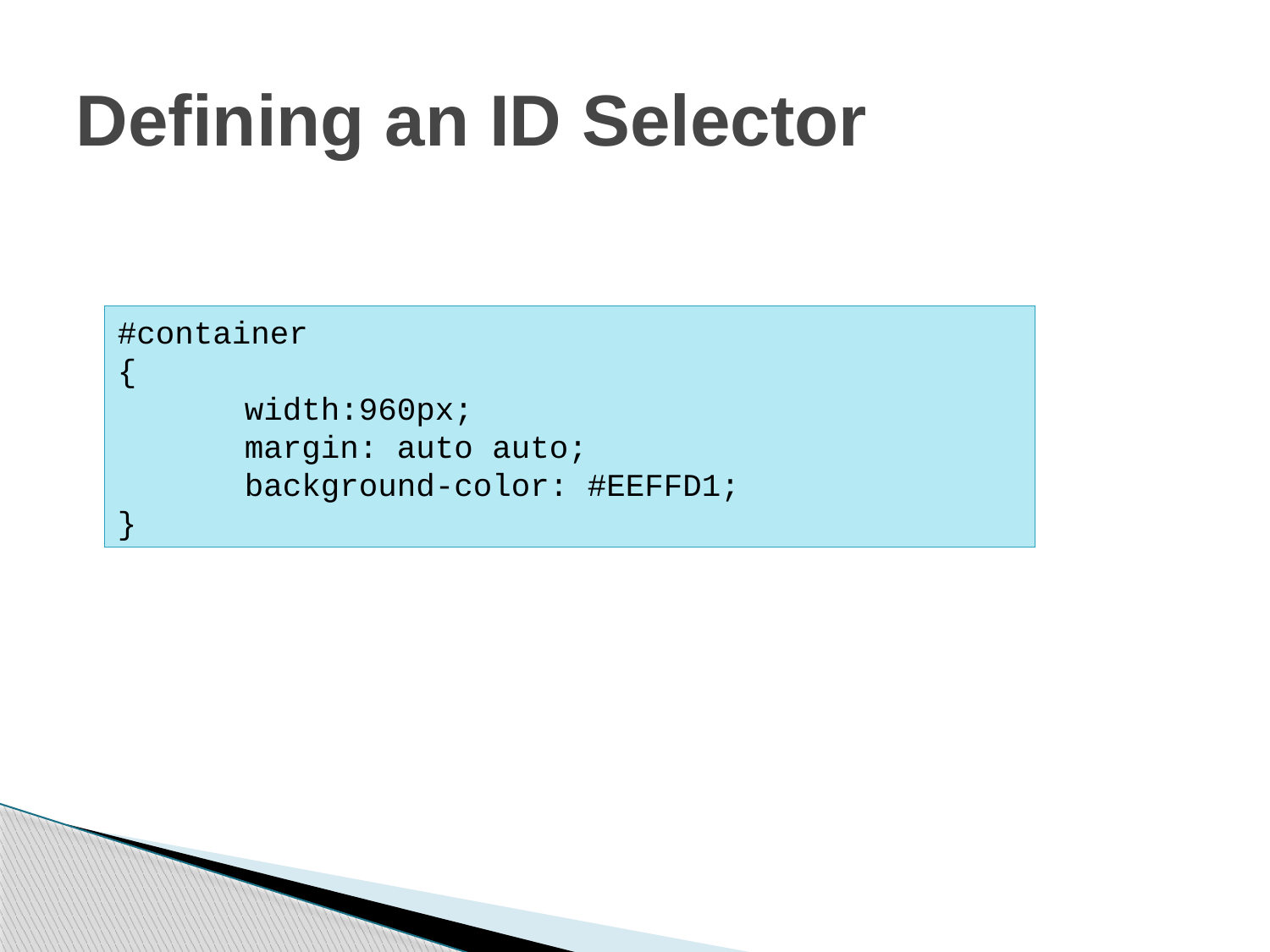

# Defining an ID Selector
#container
{
	width:960px;
	margin: auto auto;
	background-color: #EEFFD1;
}